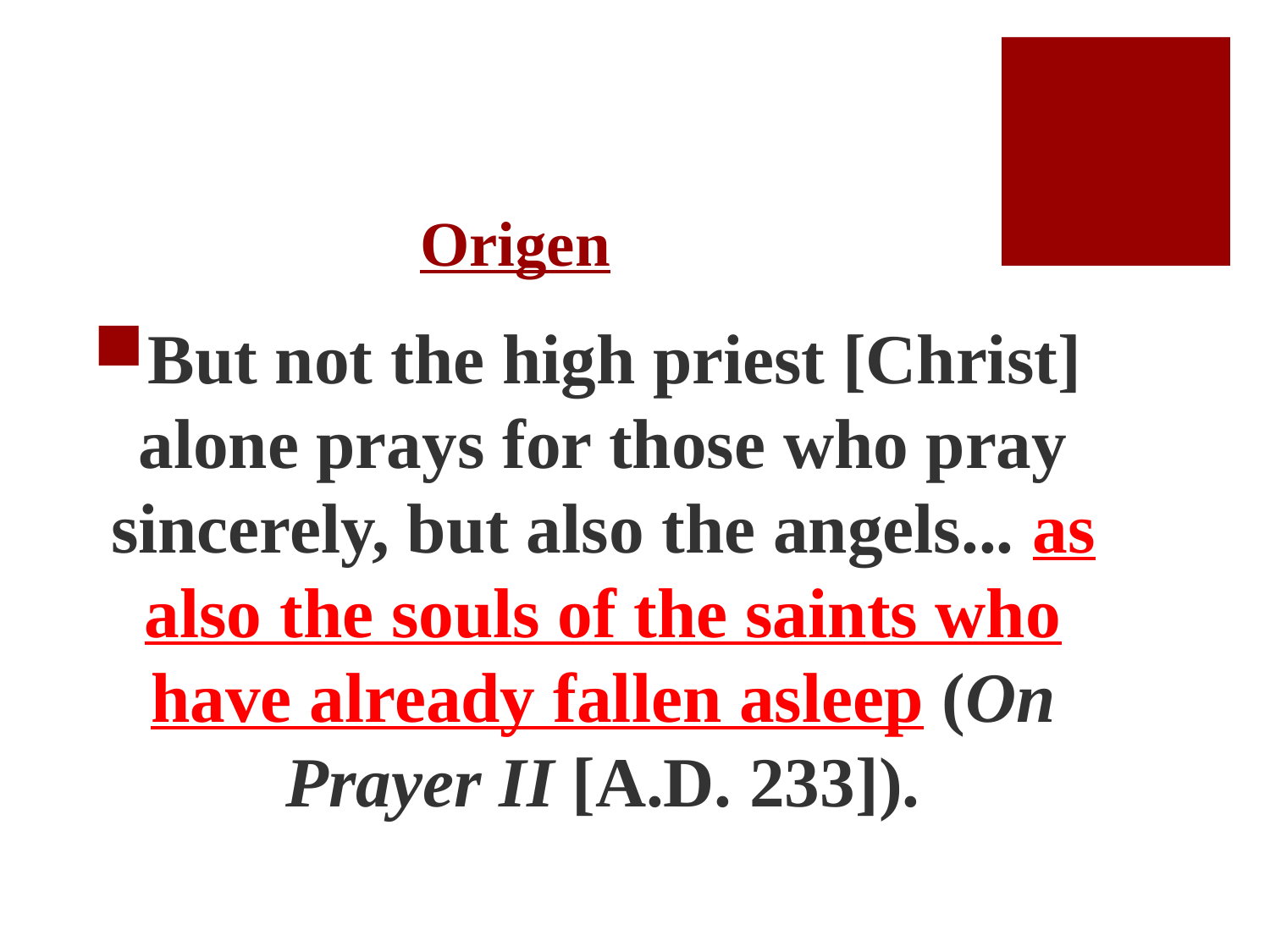

# Origen
But not the high priest [Christ] alone prays for those who pray sincerely, but also the angels... as also the souls of the saints who have already fallen asleep (On Prayer II [A.D. 233]).